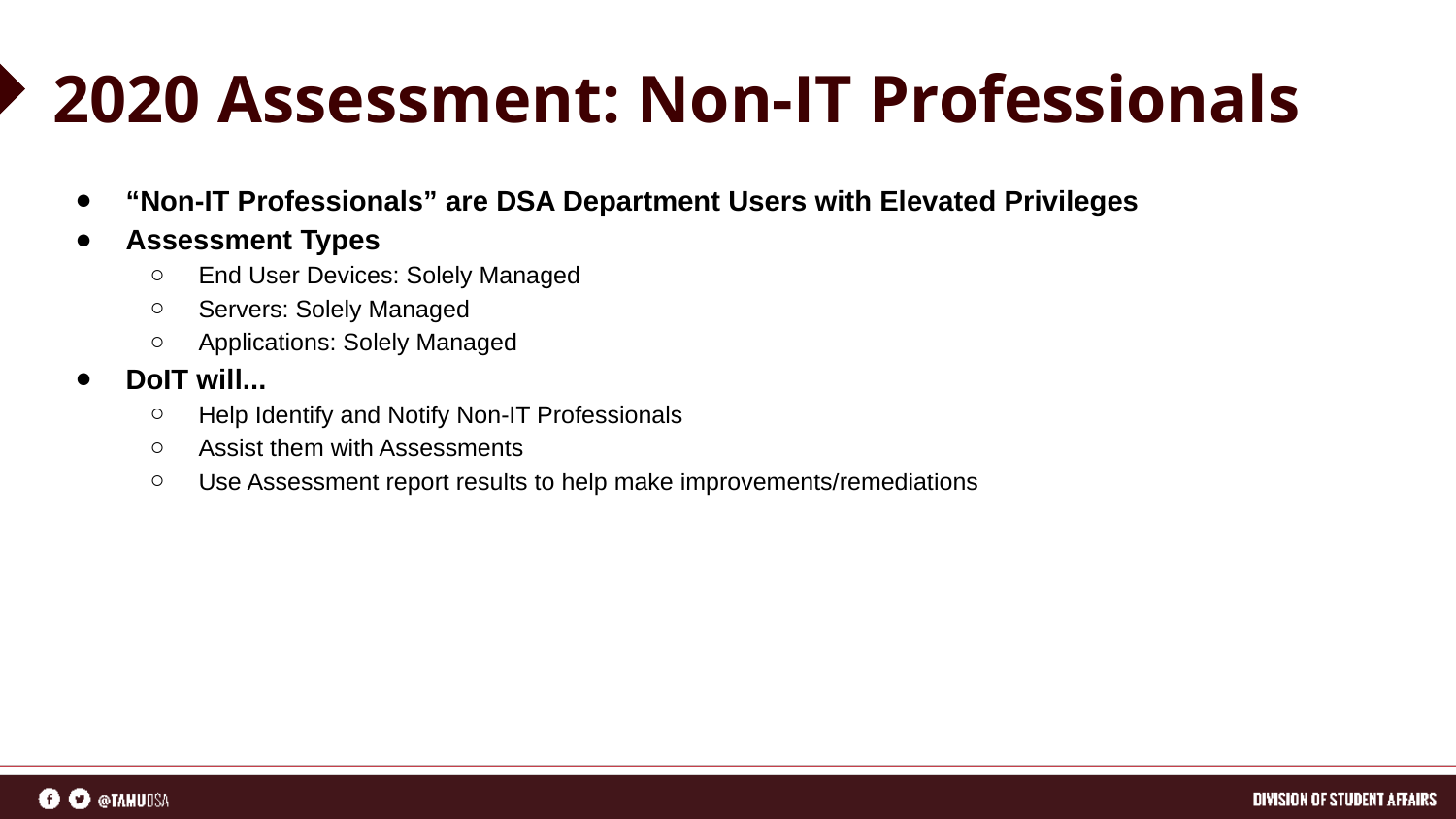

# 2020 Assessment: Non-IT Professionals
“Non-IT Professionals” are DSA Department Users with Elevated Privileges
Assessment Types
End User Devices: Solely Managed
Servers: Solely Managed
Applications: Solely Managed
DoIT will...
Help Identify and Notify Non-IT Professionals
Assist them with Assessments
Use Assessment report results to help make improvements/remediations